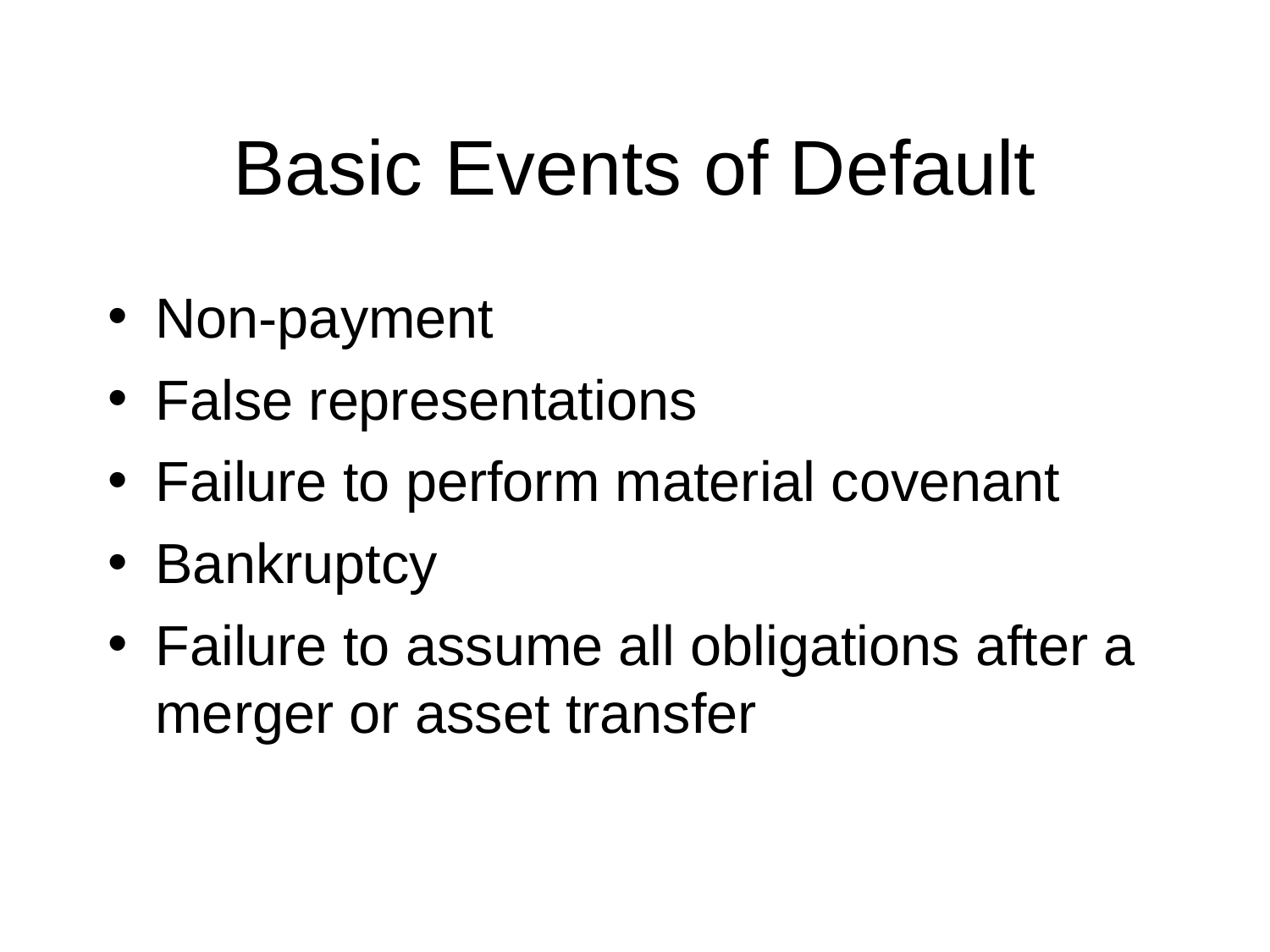

# Basic Events of Default
Non-payment
False representations
Failure to perform material covenant
Bankruptcy
Failure to assume all obligations after a merger or asset transfer